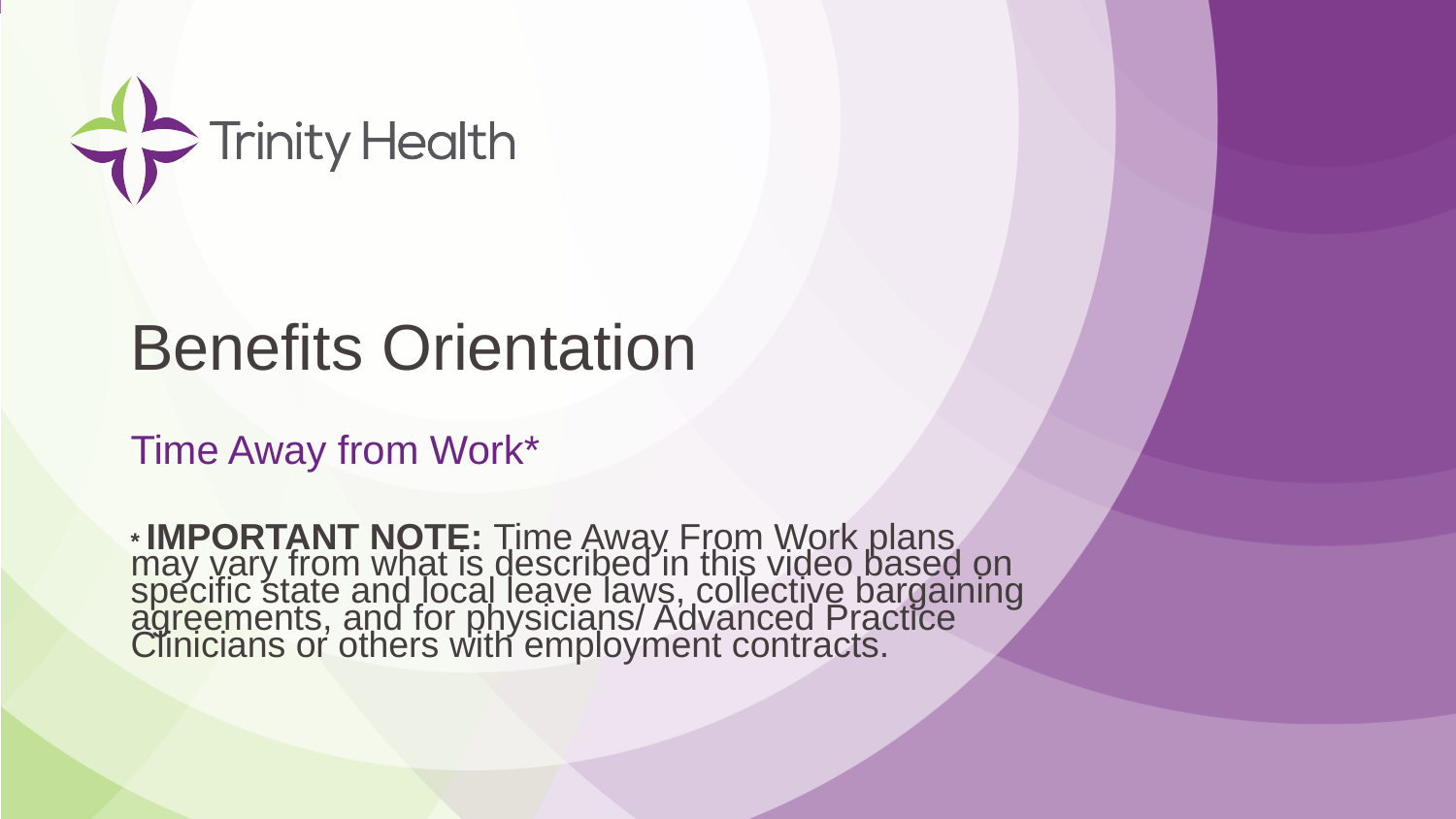

# Benefits Orientation
Time Away from Work*
* IMPORTANT NOTE: Time Away From Work plans may vary from what is described in this video based on specific state and local leave laws, collective bargaining agreements, and for physicians/ Advanced Practice Clinicians or others with employment contracts.